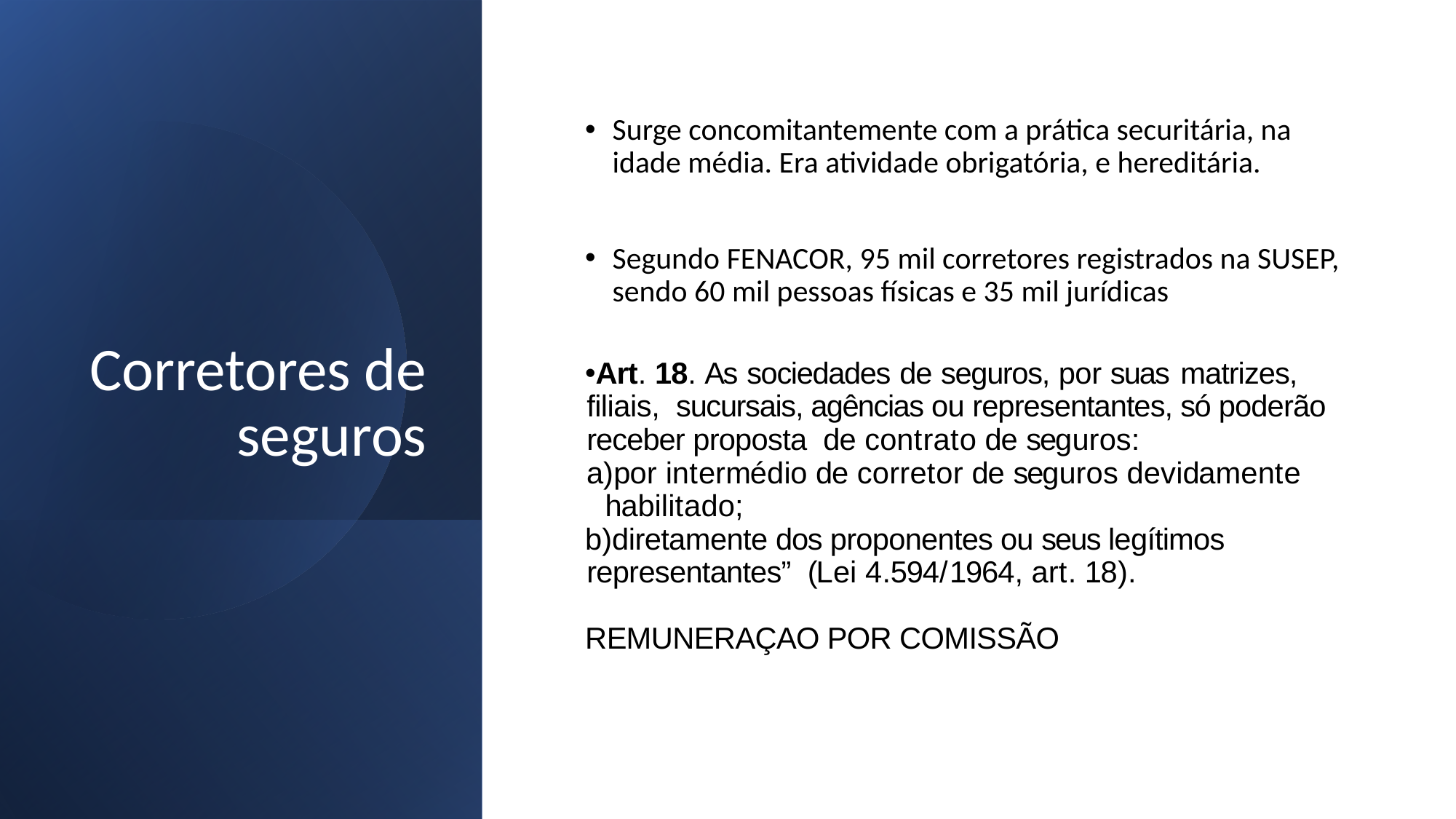

# Corretores de seguros
Surge concomitantemente com a prática securitária, na idade média. Era atividade obrigatória, e hereditária.

Segundo FENACOR, 95 mil corretores registrados na SUSEP, sendo 60 mil pessoas físicas e 35 mil jurídicas

Art. 18. As sociedades de seguros, por suas matrizes, filiais,  sucursais, agências ou representantes, só poderão receber proposta  de contrato de seguros:
por intermédio de corretor de seguros devidamente habilitado;
diretamente dos proponentes ou seus legítimos representantes”  (Lei 4.594/1964, art. 18).

REMUNERAÇAO POR COMISSÃO